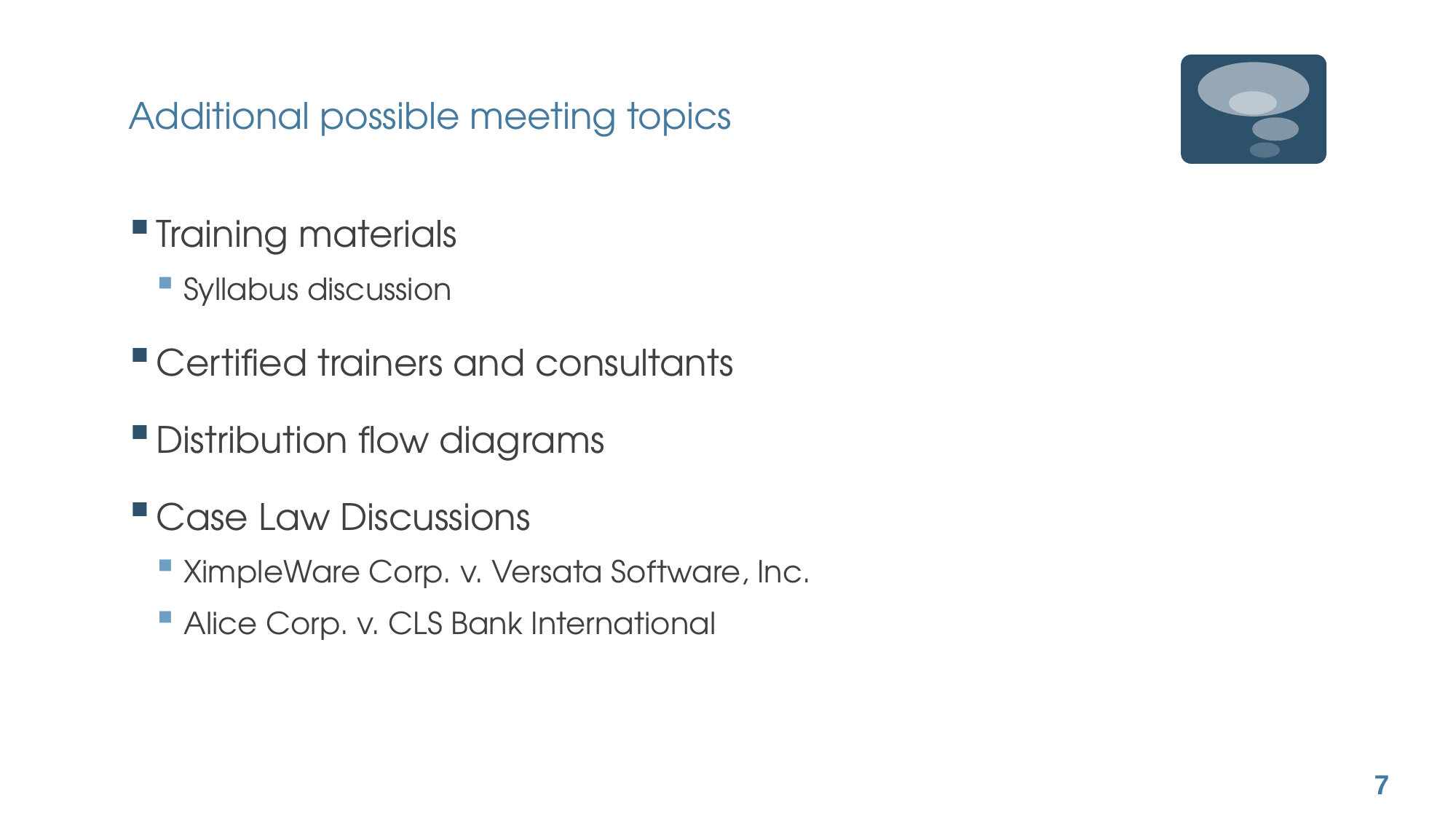

Additional possible meeting topics

Training materials
Syllabus discussion
Certified trainers and consultants
Distribution flow diagrams
Case Law Discussions
XimpleWare Corp. v. Versata Software, Inc.
Alice Corp. v. CLS Bank International

7